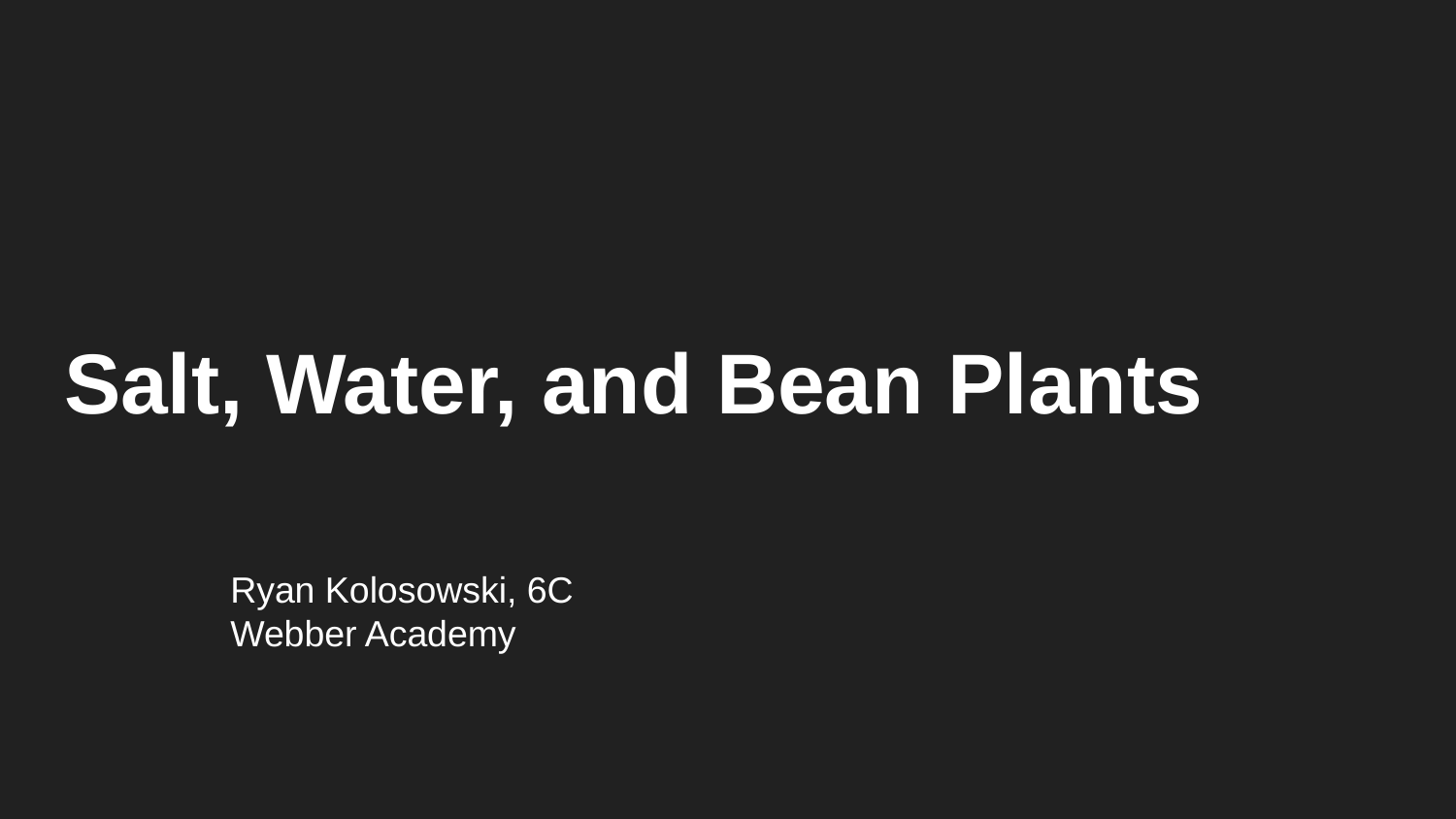

# Salt, Water, and Bean Plants
Ryan Kolosowski, 6C
Webber Academy